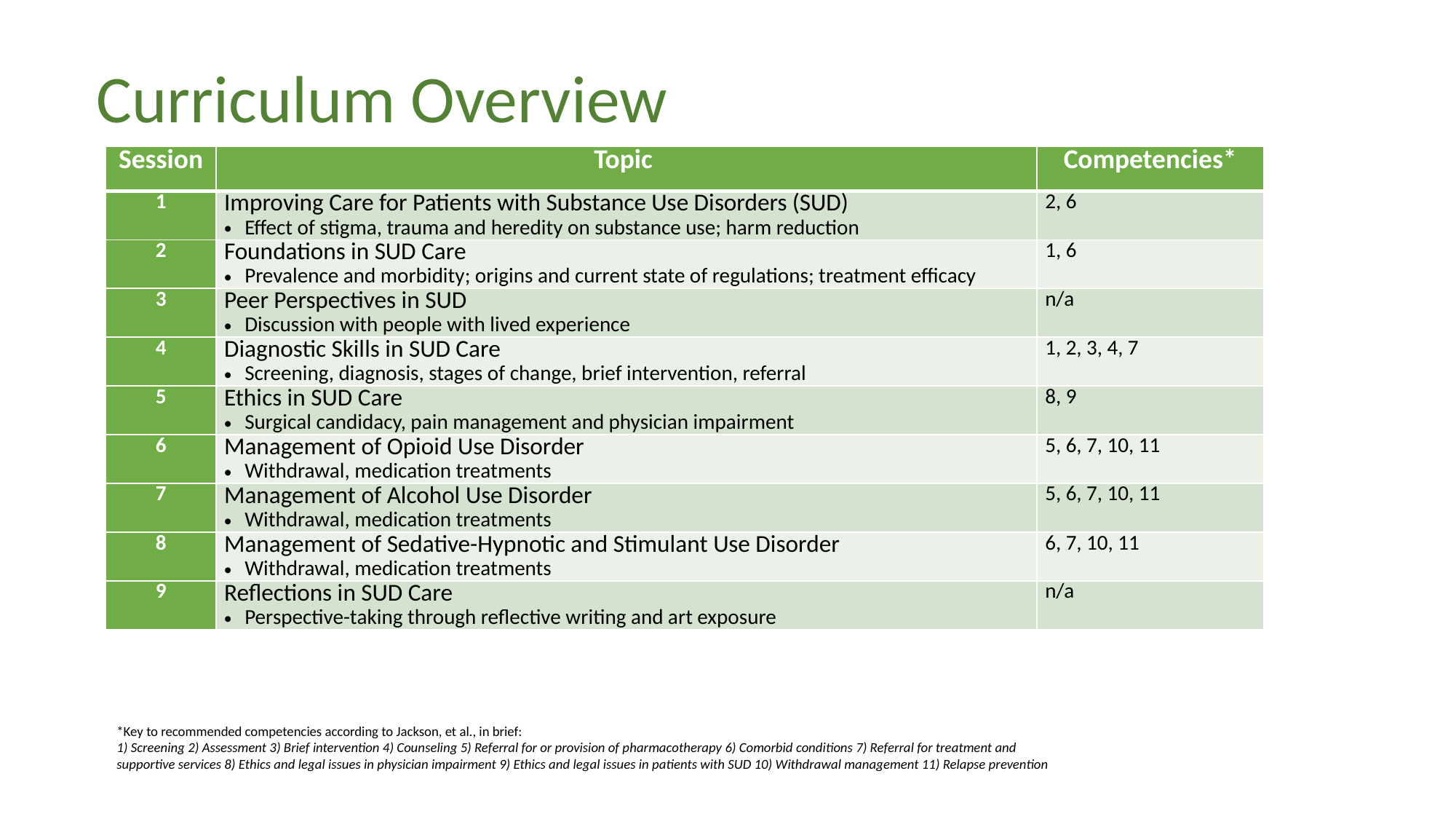

# Curriculum Overview
| Session | Topic | Competencies\* |
| --- | --- | --- |
| 1 | Improving Care for Patients with Substance Use Disorders (SUD) Effect of stigma, trauma and heredity on substance use; harm reduction | 2, 6 |
| 2 | Foundations in SUD Care Prevalence and morbidity; origins and current state of regulations; treatment efficacy | 1, 6 |
| 3 | Peer Perspectives in SUD Discussion with people with lived experience | n/a |
| 4 | Diagnostic Skills in SUD Care Screening, diagnosis, stages of change, brief intervention, referral | 1, 2, 3, 4, 7 |
| 5 | Ethics in SUD Care Surgical candidacy, pain management and physician impairment | 8, 9 |
| 6 | Management of Opioid Use Disorder Withdrawal, medication treatments | 5, 6, 7, 10, 11 |
| 7 | Management of Alcohol Use Disorder Withdrawal, medication treatments | 5, 6, 7, 10, 11 |
| 8 | Management of Sedative-Hypnotic and Stimulant Use Disorder Withdrawal, medication treatments | 6, 7, 10, 11 |
| 9 | Reflections in SUD Care Perspective-taking through reflective writing and art exposure | n/a |
*Key to recommended competencies according to Jackson, et al., in brief:
1) Screening 2) Assessment 3) Brief intervention 4) Counseling 5) Referral for or provision of pharmacotherapy 6) Comorbid conditions 7) Referral for treatment and supportive services 8) Ethics and legal issues in physician impairment 9) Ethics and legal issues in patients with SUD 10) Withdrawal management 11) Relapse prevention